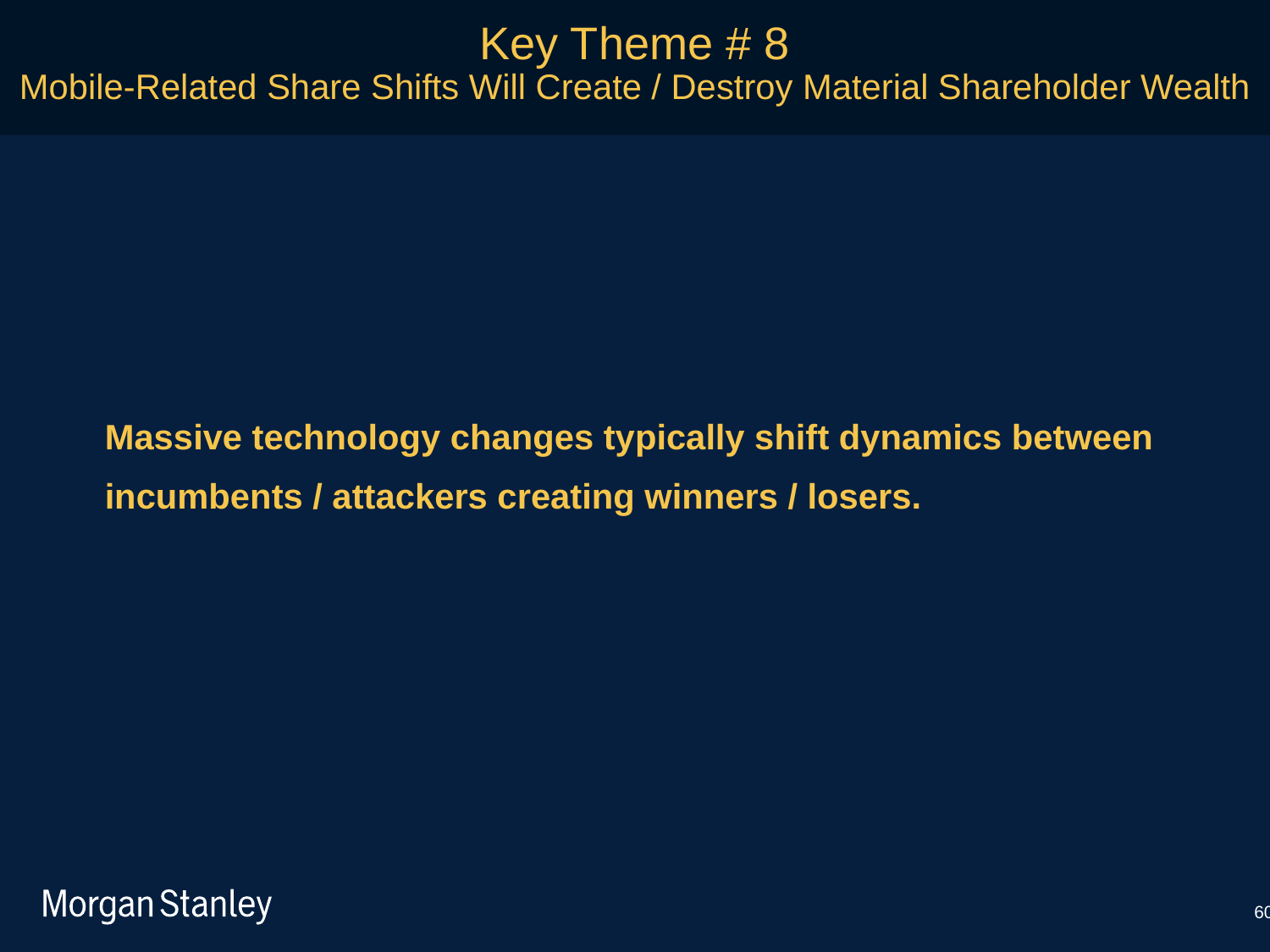

Key Theme # 8
Mobile-Related Share Shifts Will Create / Destroy Material Shareholder Wealth
	Massive technology changes typically shift dynamics between incumbents / attackers creating winners / losers.
60